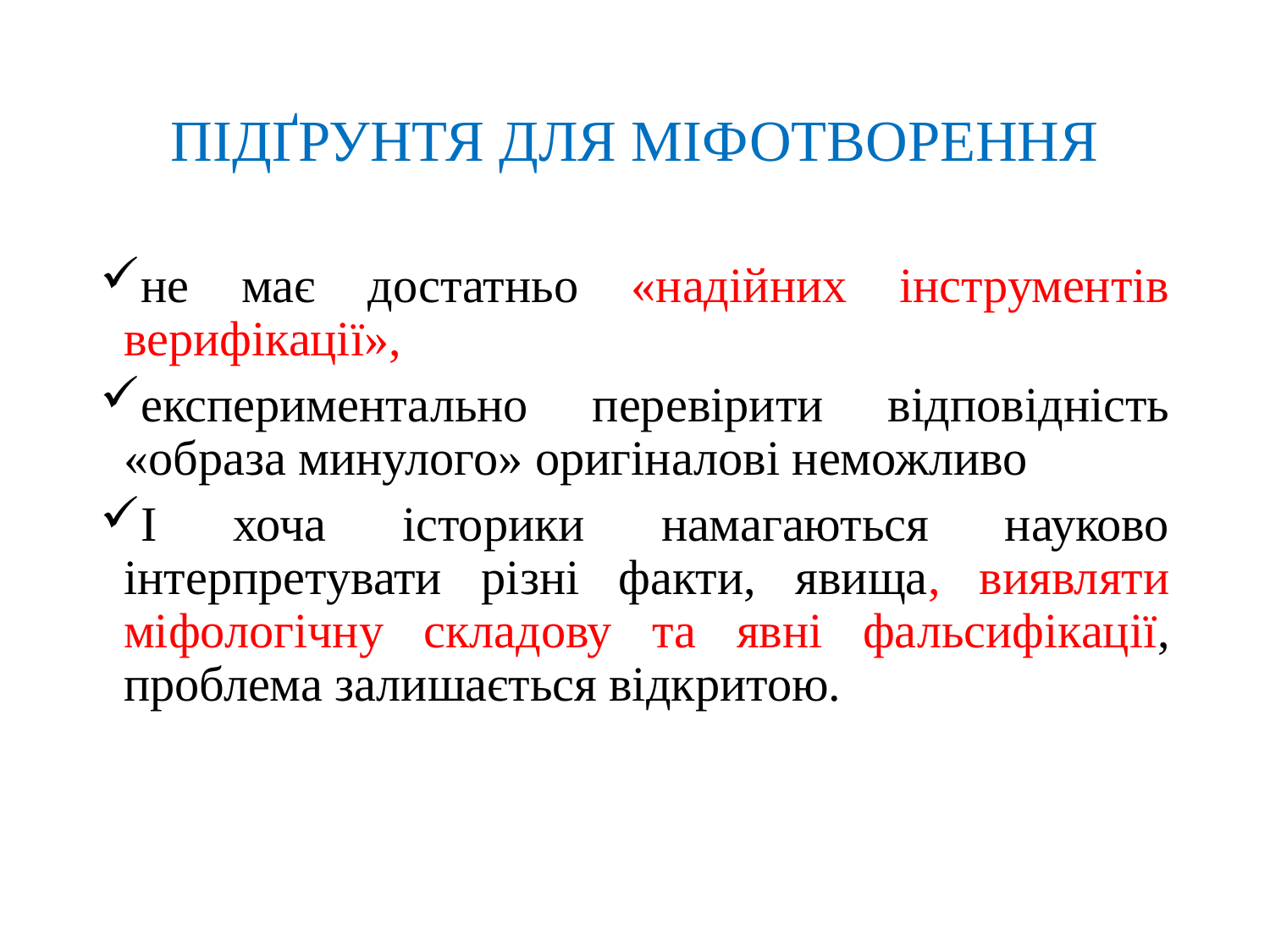

# ПІДҐРУНТЯ ДЛЯ МІФОТВОРЕННЯ
не має достатньо «надійних інструментів верифікації»,
експериментально перевірити відповідність «образа минулого» оригіналові неможливо
І хоча історики намагаються науково інтерпретувати різні факти, явища, виявляти міфологічну складову та явні фальсифікації, проблема залишається відкритою.